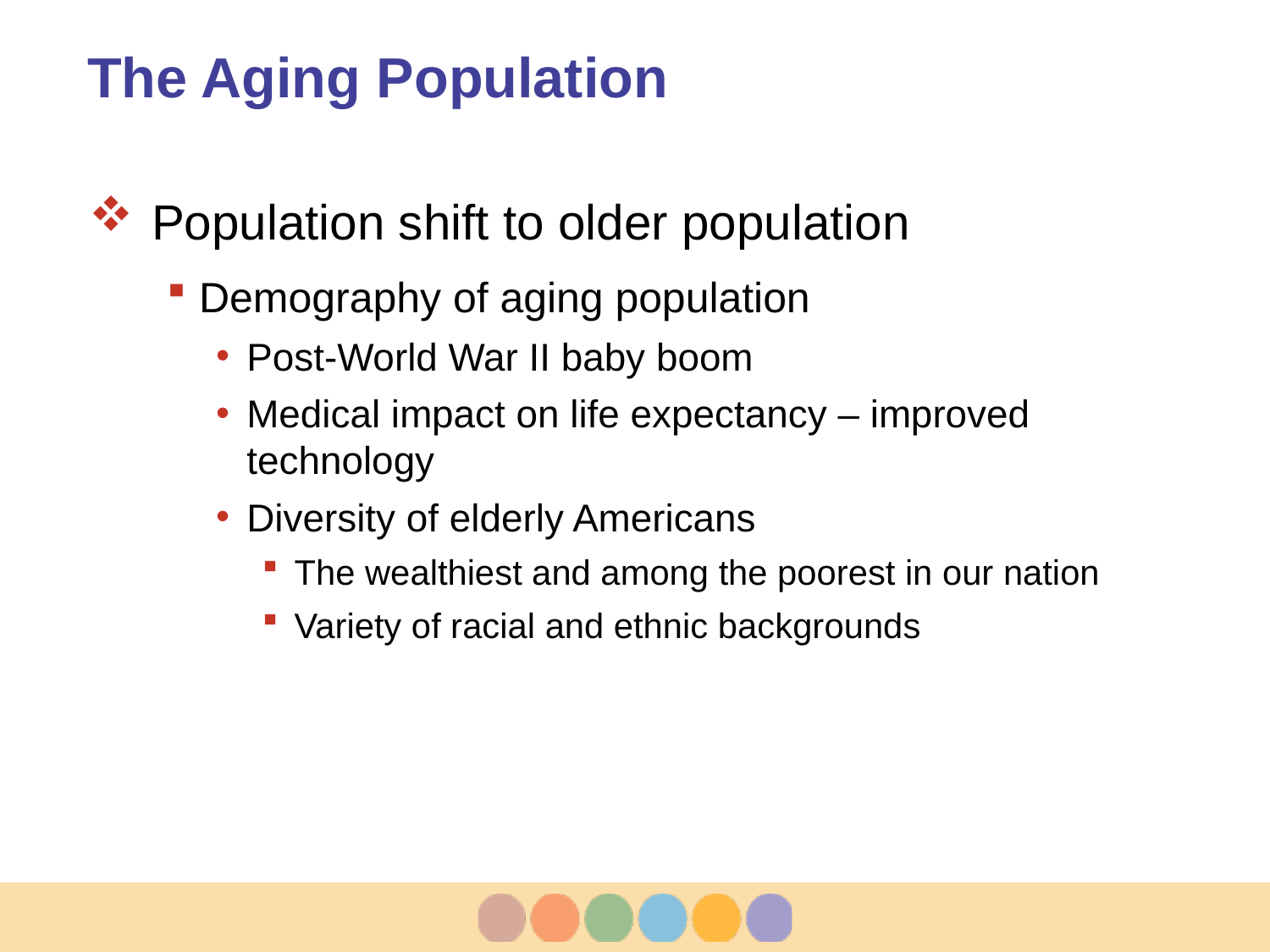

# The Aging Population
Population shift to older population
Demography of aging population
Post-World War II baby boom
Medical impact on life expectancy – improved technology
Diversity of elderly Americans
The wealthiest and among the poorest in our nation
Variety of racial and ethnic backgrounds